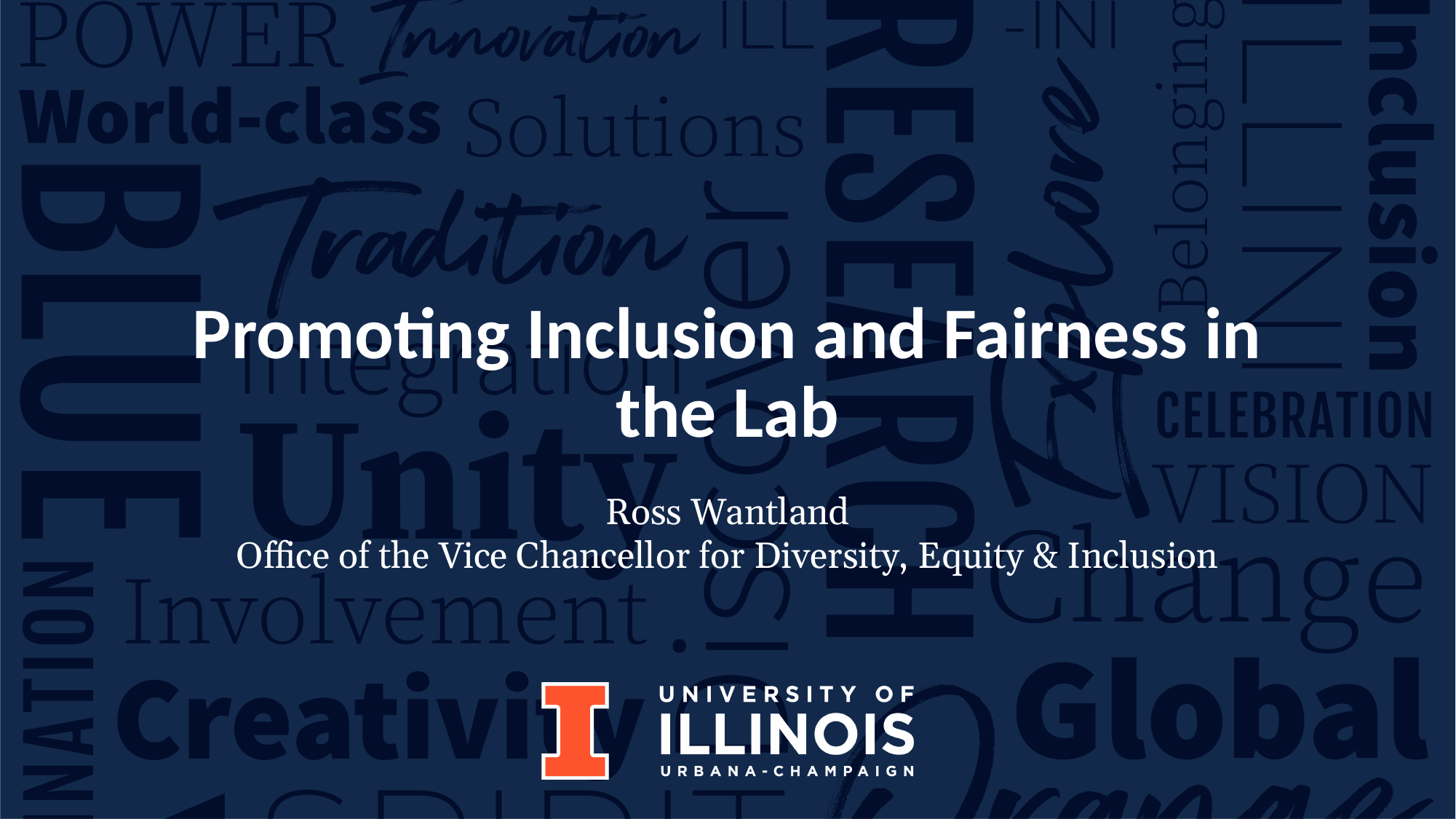

# Promoting Inclusion and Fairness in the Lab
Ross Wantland
Office of the Vice Chancellor for Diversity, Equity & Inclusion